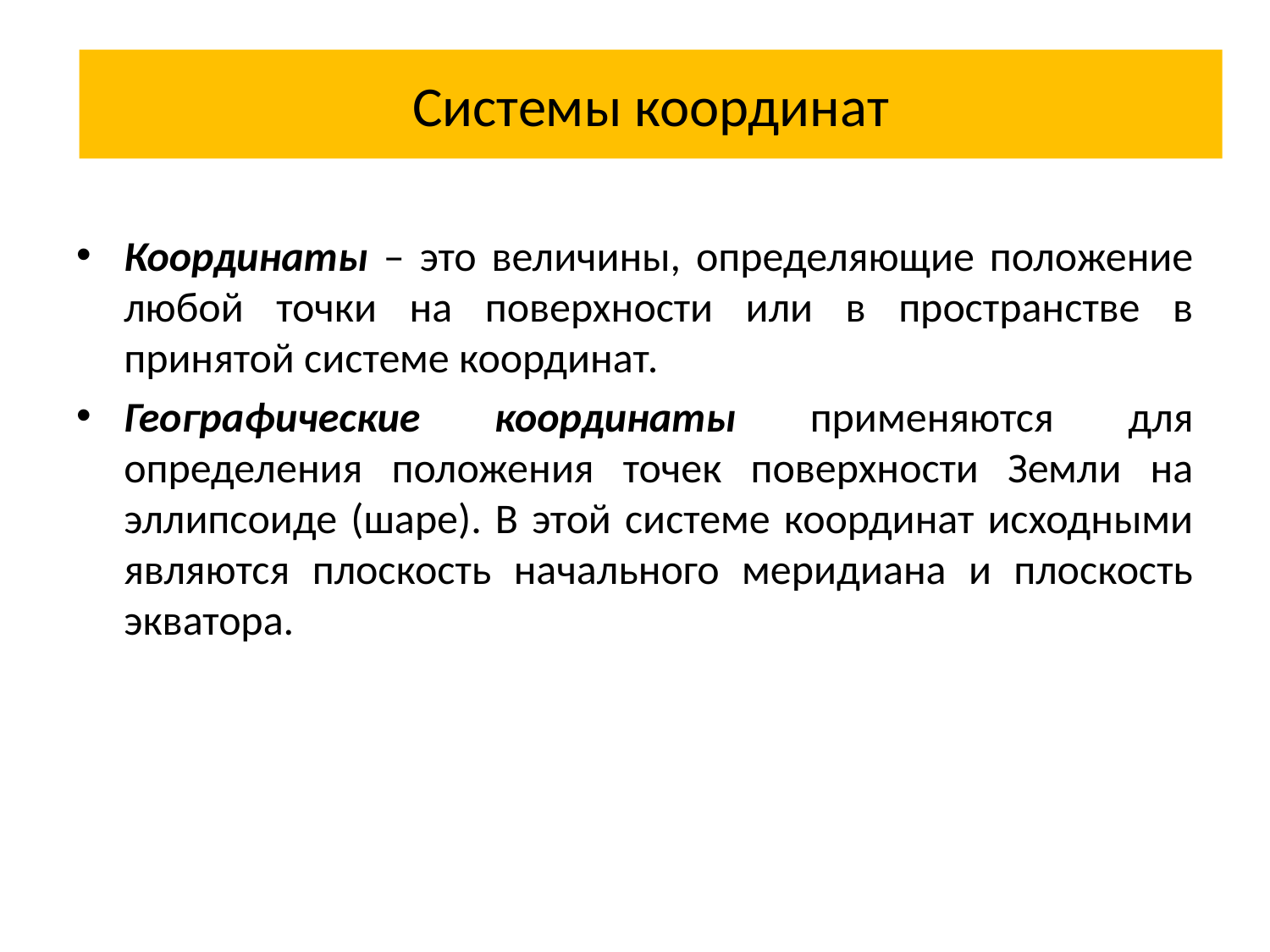

# Системы координат
Координаты – это величины, определяющие положение любой точки на поверхности или в пространстве в принятой системе координат.
Географические координаты применяются для определения положения точек поверхности Земли на эллипсоиде (шаре). В этой системе координат исходными являются плоскость начального меридиана и плоскость экватора.